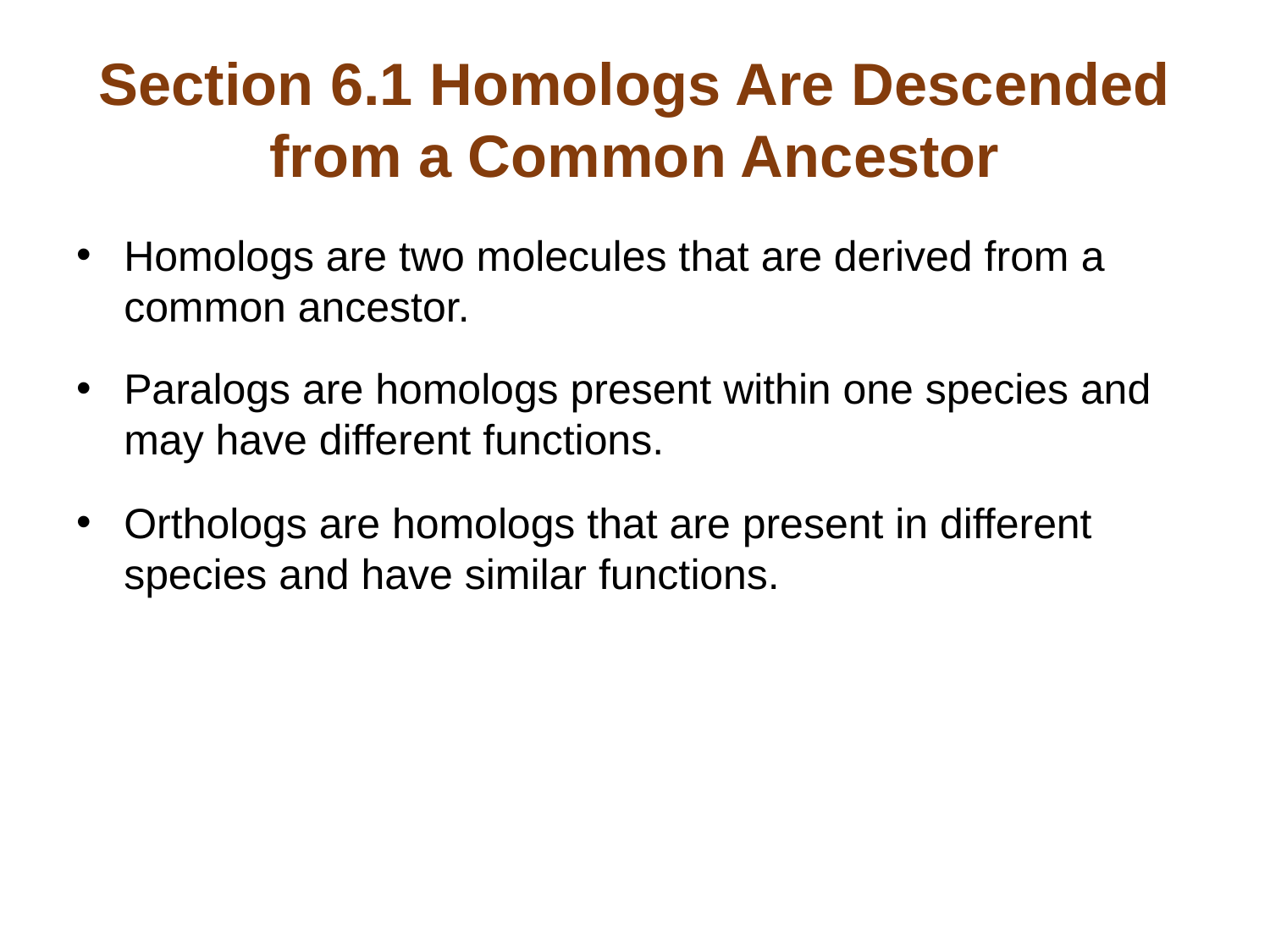

# Section 6.1 Homologs Are Descended from a Common Ancestor
Homologs are two molecules that are derived from a common ancestor.
Paralogs are homologs present within one species and may have different functions.
Orthologs are homologs that are present in different species and have similar functions.